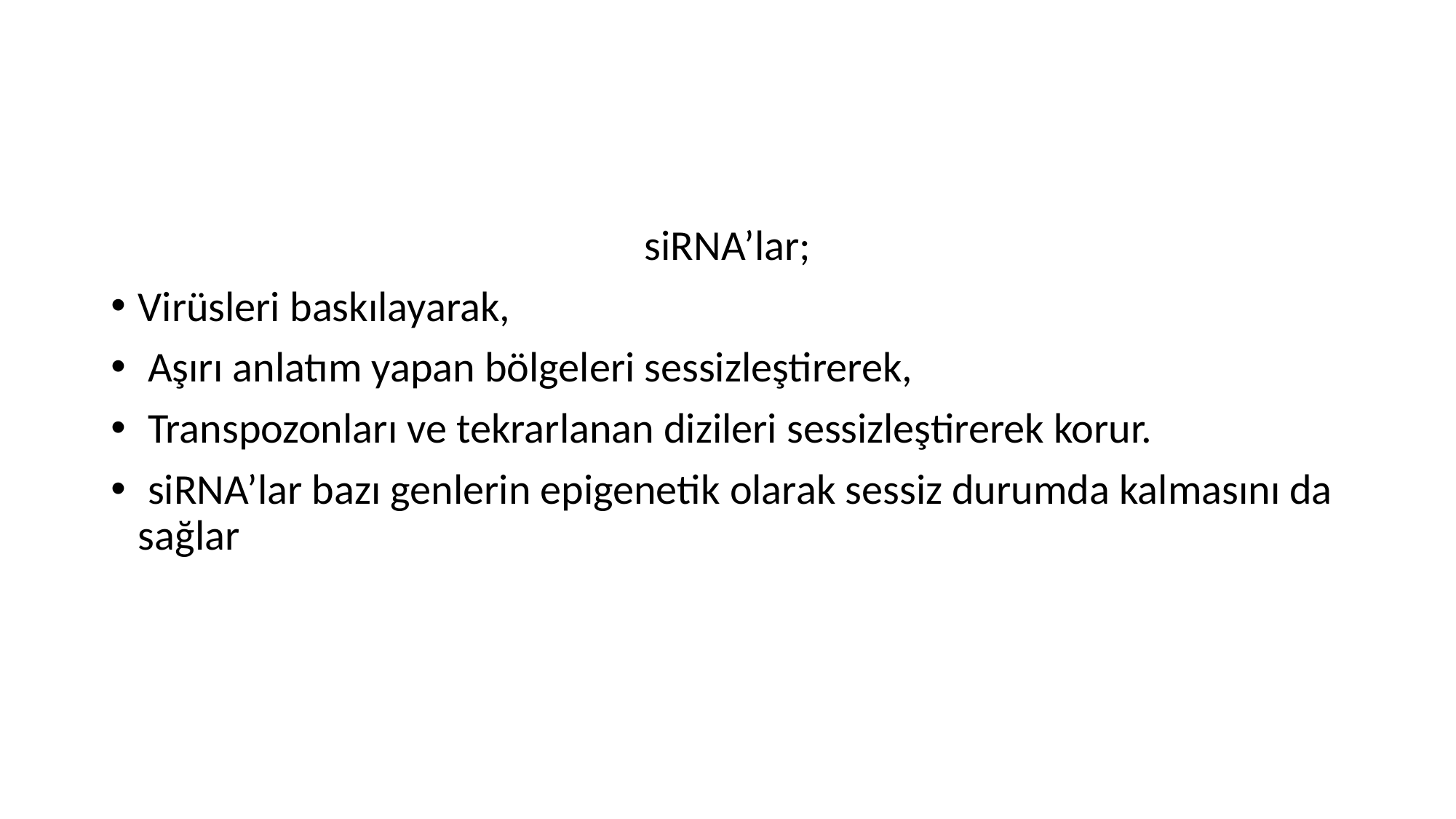

siRNA’lar;
Virüsleri baskılayarak,
 Aşırı anlatım yapan bölgeleri sessizleştirerek,
 Transpozonları ve tekrarlanan dizileri sessizleştirerek korur.
 siRNA’lar bazı genlerin epigenetik olarak sessiz durumda kalmasını da sağlar